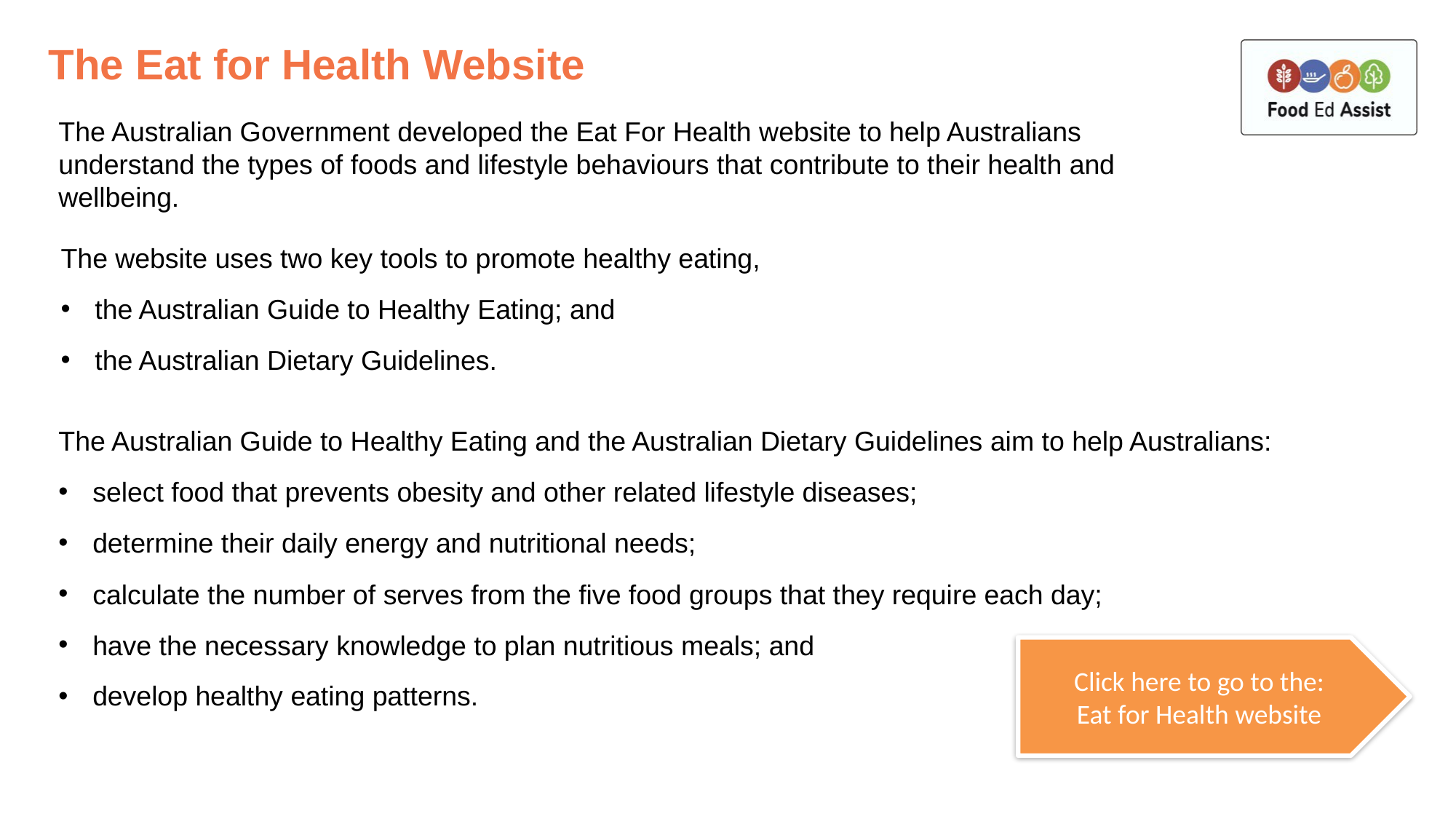

# The Eat for Health Website
The Australian Government developed the Eat For Health website to help Australians understand the types of foods and lifestyle behaviours that contribute to their health and wellbeing.
The website uses two key tools to promote healthy eating,
the Australian Guide to Healthy Eating; and
the Australian Dietary Guidelines.
The Australian Guide to Healthy Eating and the Australian Dietary Guidelines aim to help Australians:
select food that prevents obesity and other related lifestyle diseases;
determine their daily energy and nutritional needs;
calculate the number of serves from the five food groups that they require each day;
have the necessary knowledge to plan nutritious meals; and
develop healthy eating patterns.
Click here to go to the:
Eat for Health website